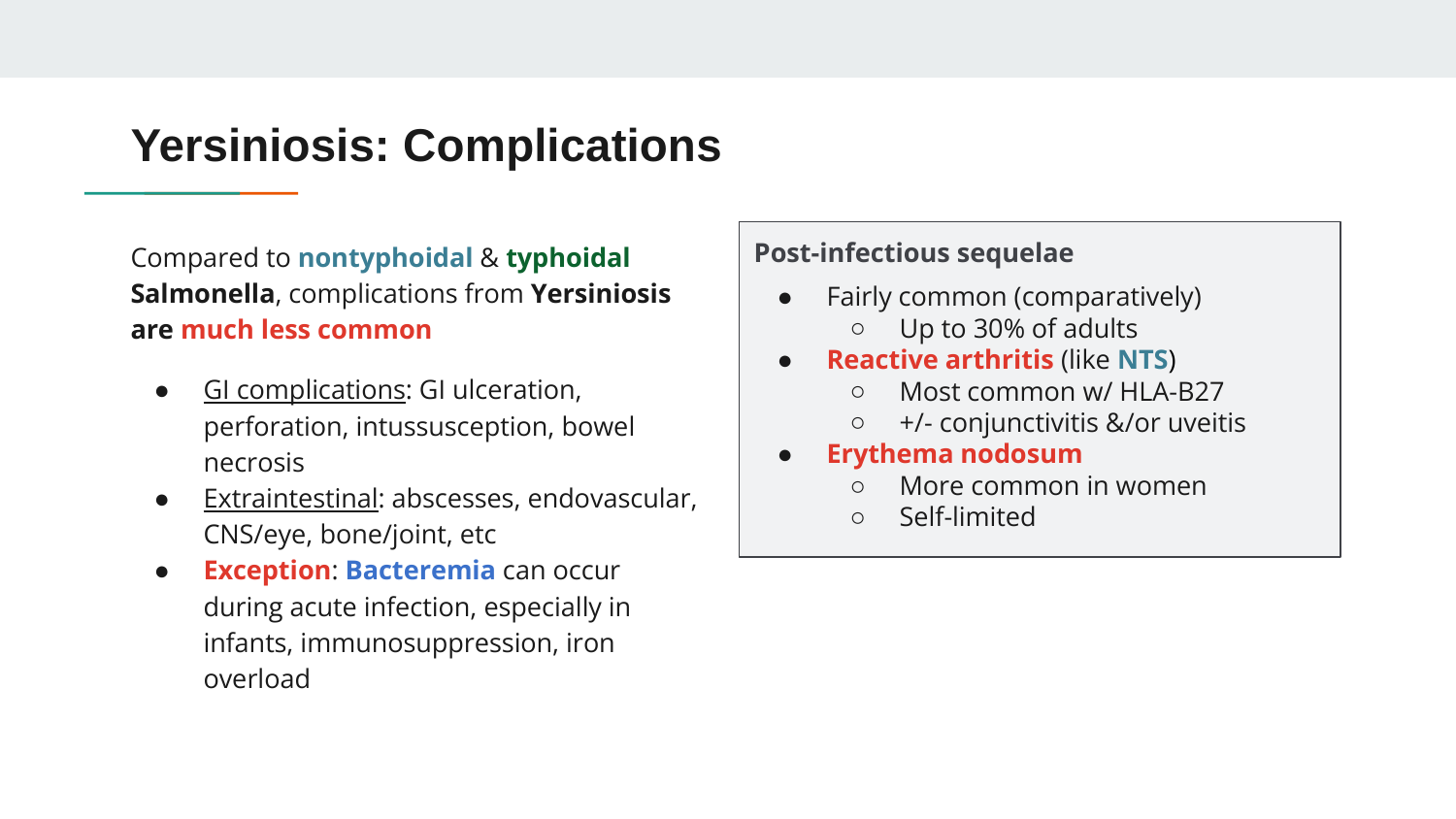

# Yersiniosis: Complications
Compared to nontyphoidal & typhoidal Salmonella, complications from Yersiniosis are much less common
GI complications: GI ulceration, perforation, intussusception, bowel necrosis
Extraintestinal: abscesses, endovascular, CNS/eye, bone/joint, etc
Exception: Bacteremia can occur during acute infection, especially in infants, immunosuppression, iron overload
Post-infectious sequelae
Fairly common (comparatively)
Up to 30% of adults
Reactive arthritis (like NTS)
Most common w/ HLA-B27
+/- conjunctivitis &/or uveitis
Erythema nodosum
More common in women
Self-limited